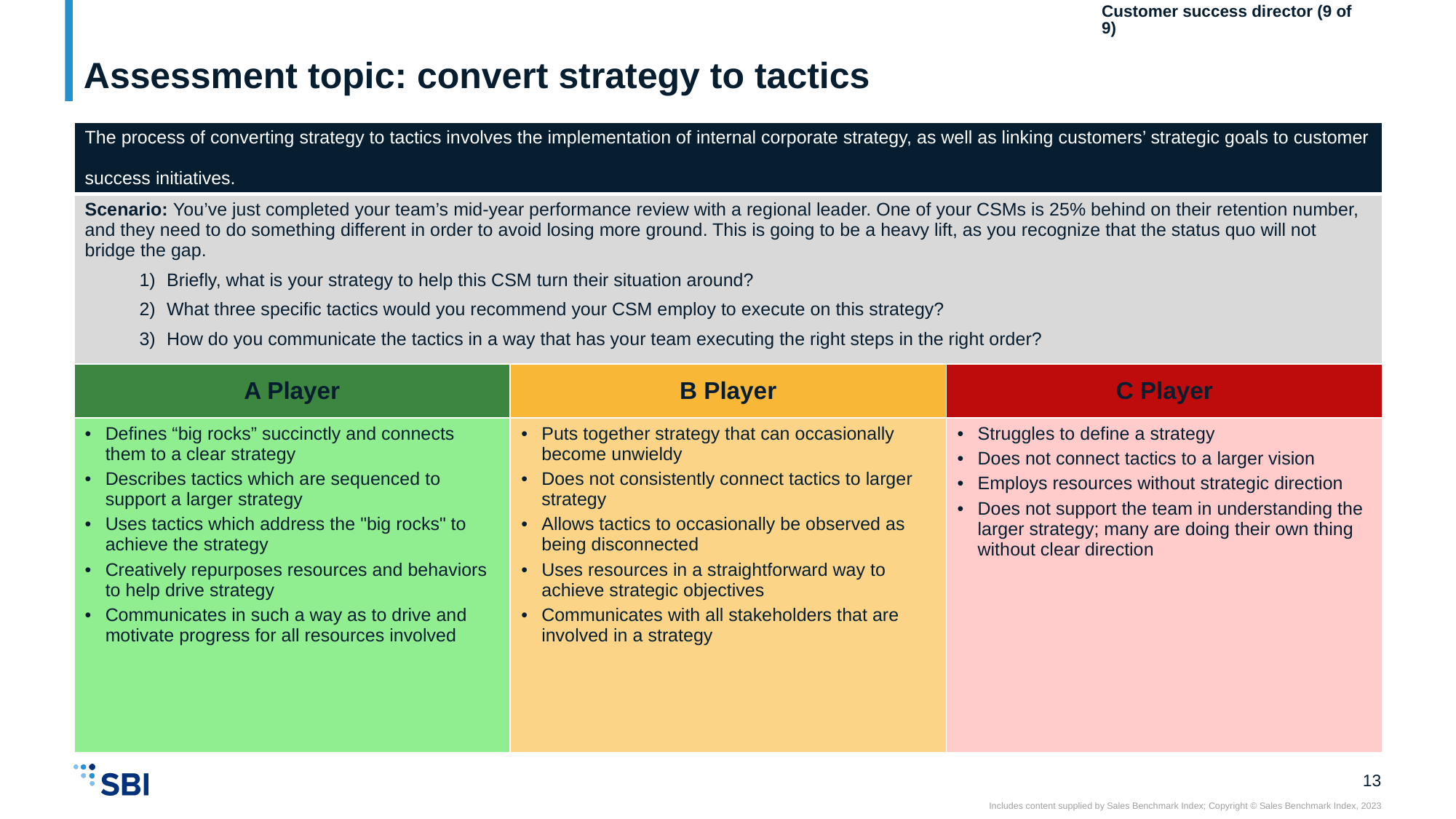

# Assessment topic: convert strategy to tactics
Customer success director (9 of 9)
| The process of converting strategy to tactics involves the implementation of internal corporate strategy, as well as linking customers’ strategic goals to customer success initiatives. |  |  |
| --- | --- | --- |
| Scenario: You’ve just completed your team’s mid-year performance review with a regional leader. One of your CSMs is 25% behind on their retention number, and they need to do something different in order to avoid losing more ground. This is going to be a heavy lift, as you recognize that the status quo will not bridge the gap. Briefly, what is your strategy to help this CSM turn their situation around? What three specific tactics would you recommend your CSM employ to execute on this strategy? How do you communicate the tactics in a way that has your team executing the right steps in the right order? |  |  |
| A Player | B Player | C Player |
| Defines “big rocks” succinctly and connects them to a clear strategy Describes tactics which are sequenced to support a larger strategy Uses tactics which address the "big rocks" to achieve the strategy Creatively repurposes resources and behaviors to help drive strategy Communicates in such a way as to drive and motivate progress for all resources involved | Puts together strategy that can occasionally become unwieldy Does not consistently connect tactics to larger strategy Allows tactics to occasionally be observed as being disconnected Uses resources in a straightforward way to achieve strategic objectives Communicates with all stakeholders that are involved in a strategy | Struggles to define a strategy Does not connect tactics to a larger vision Employs resources without strategic direction Does not support the team in understanding the larger strategy; many are doing their own thing without clear direction |